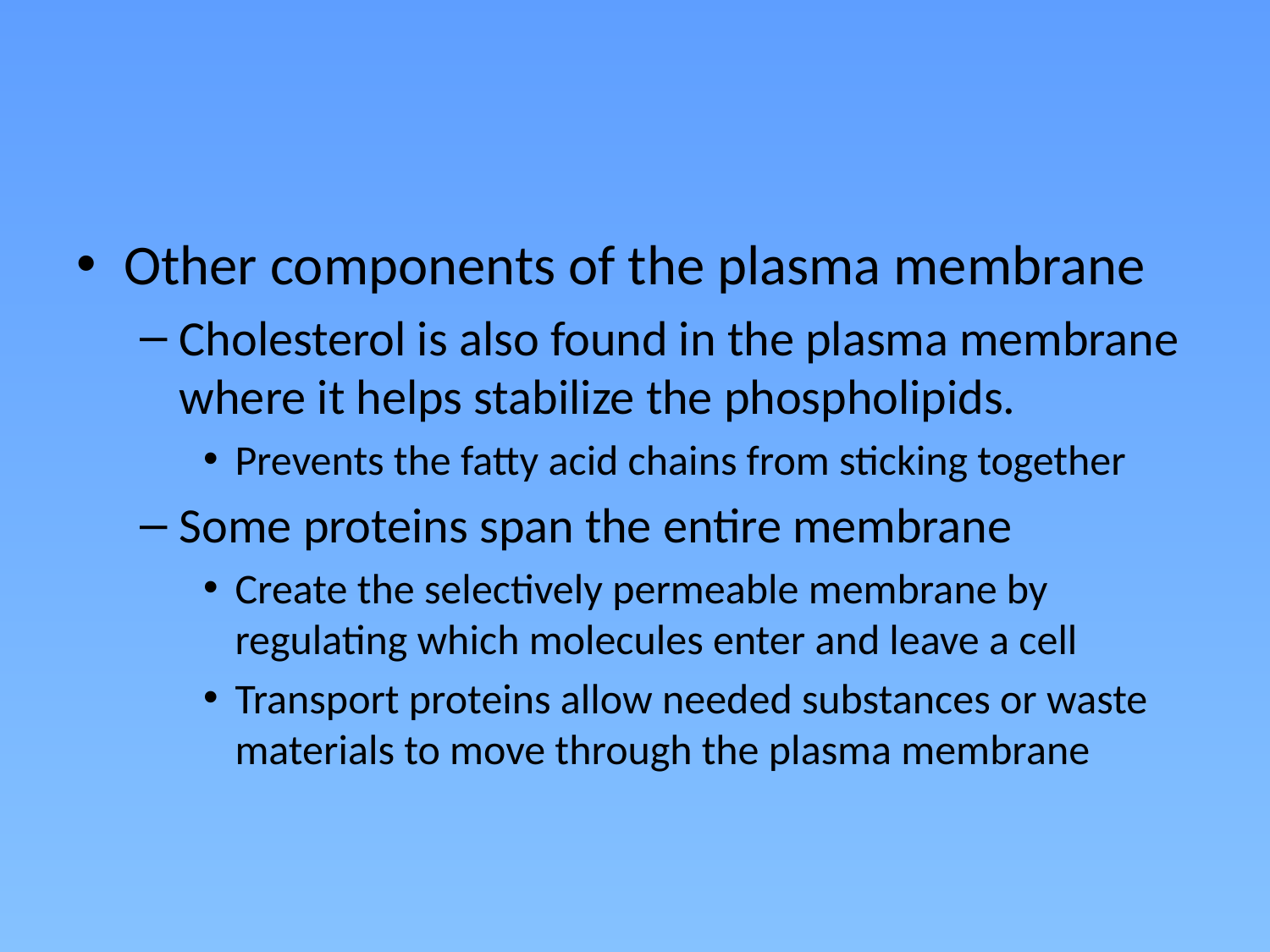

#
Other components of the plasma membrane
Cholesterol is also found in the plasma membrane where it helps stabilize the phospholipids.
Prevents the fatty acid chains from sticking together
Some proteins span the entire membrane
Create the selectively permeable membrane by regulating which molecules enter and leave a cell
Transport proteins allow needed substances or waste materials to move through the plasma membrane